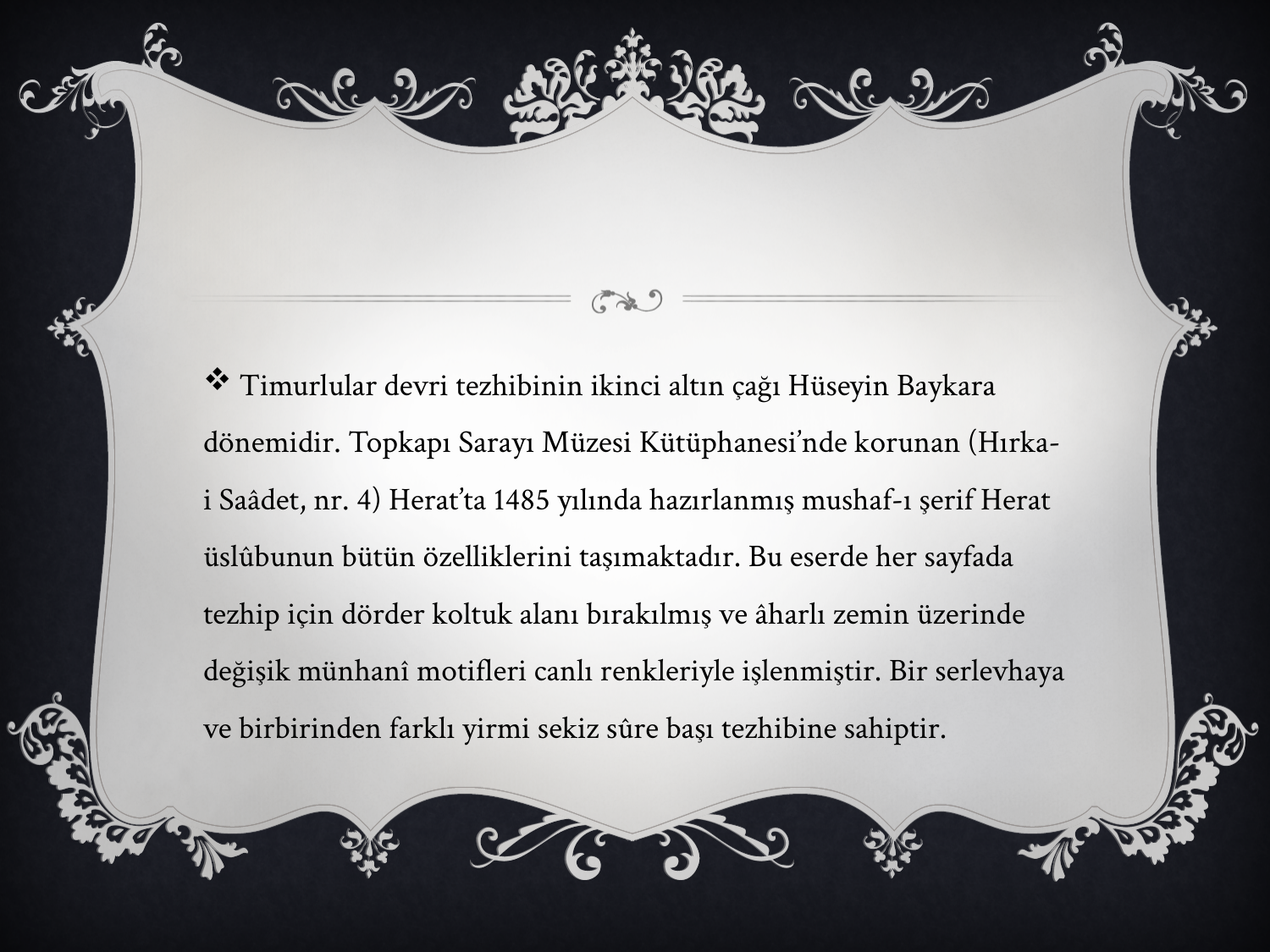

Timurlular devri tezhibinin ikinci altın çağı Hüseyin Baykara dönemidir. Topkapı Sarayı Müzesi Kütüphanesi’nde korunan (Hırka-i Saâdet, nr. 4) Herat’ta 1485 yılında hazırlanmış mushaf-ı şerif Herat üslûbunun bütün özelliklerini taşımaktadır. Bu eserde her sayfada tezhip için dörder koltuk alanı bırakılmış ve âharlı zemin üzerinde değişik münhanî motifleri canlı renkleriyle işlenmiştir. Bir serlevhaya ve birbirinden farklı yirmi sekiz sûre başı tezhibine sahiptir.